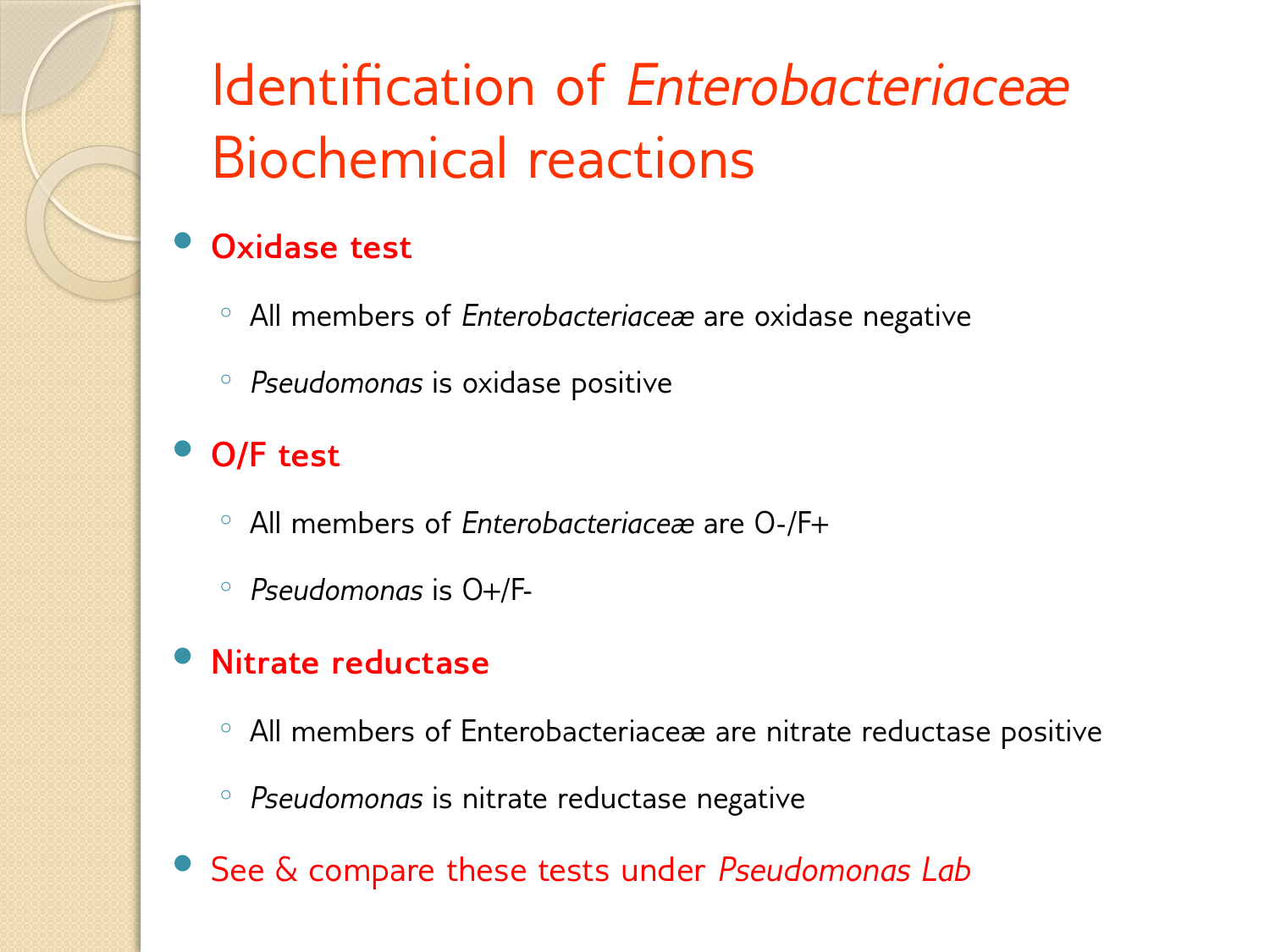

# Identification of Enterobacteriaceae Biochemical reactions
Oxidase test
All members of Enterobacteriaceae are oxidase negative
Pseudomonas is oxidase positive
O/F test
All members of Enterobacteriaceae are O-/F+
Pseudomonas is O+/F-
Nitrate reductase
All members of Enterobacteriaceae are nitrate reductase positive
Pseudomonas is nitrate reductase negative
See & compare these tests under Pseudomonas Lab